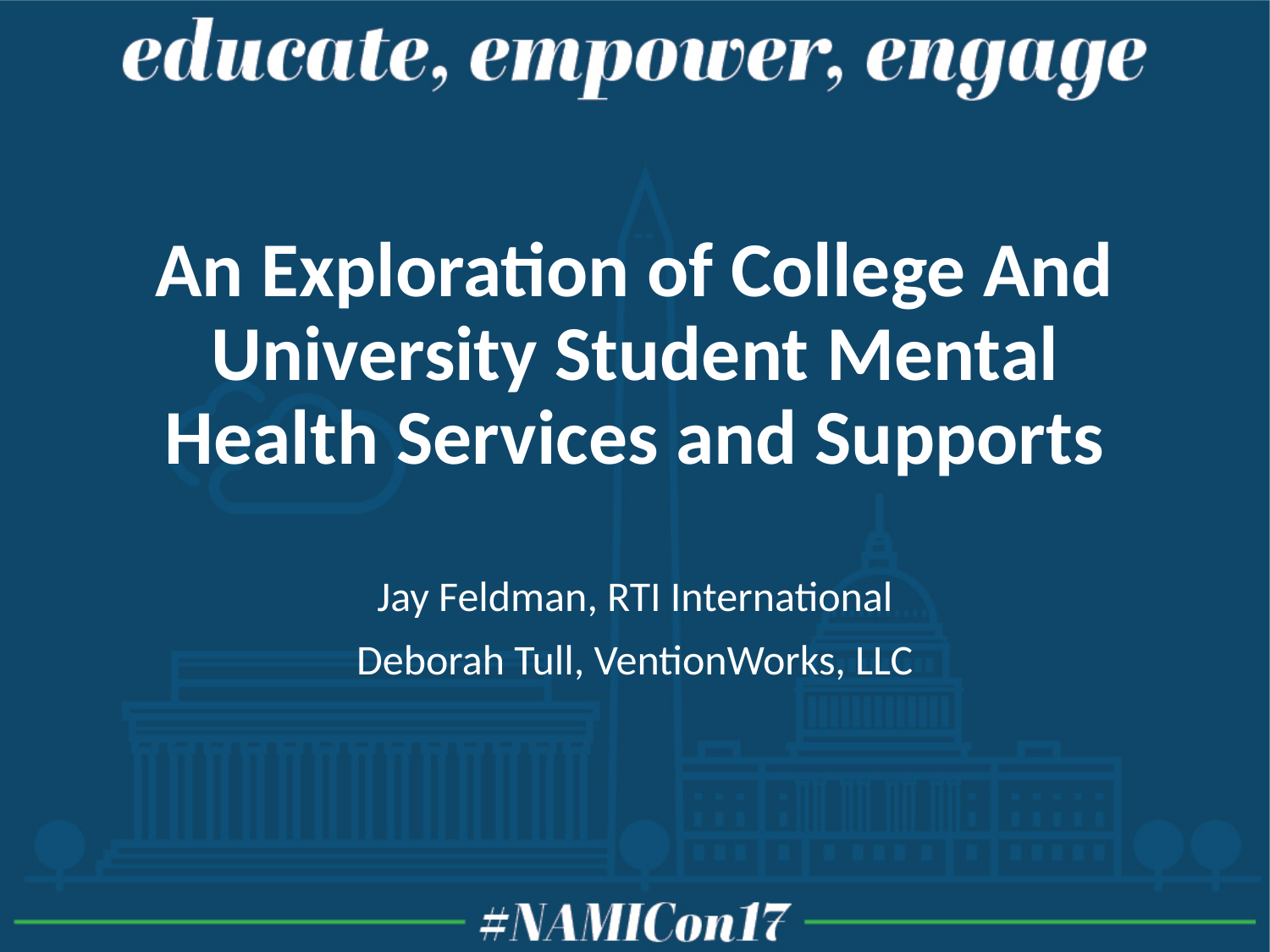

# An Exploration of College And University Student Mental Health Services and Supports

Jay Feldman, RTI International
Deborah Tull, VentionWorks, LLC